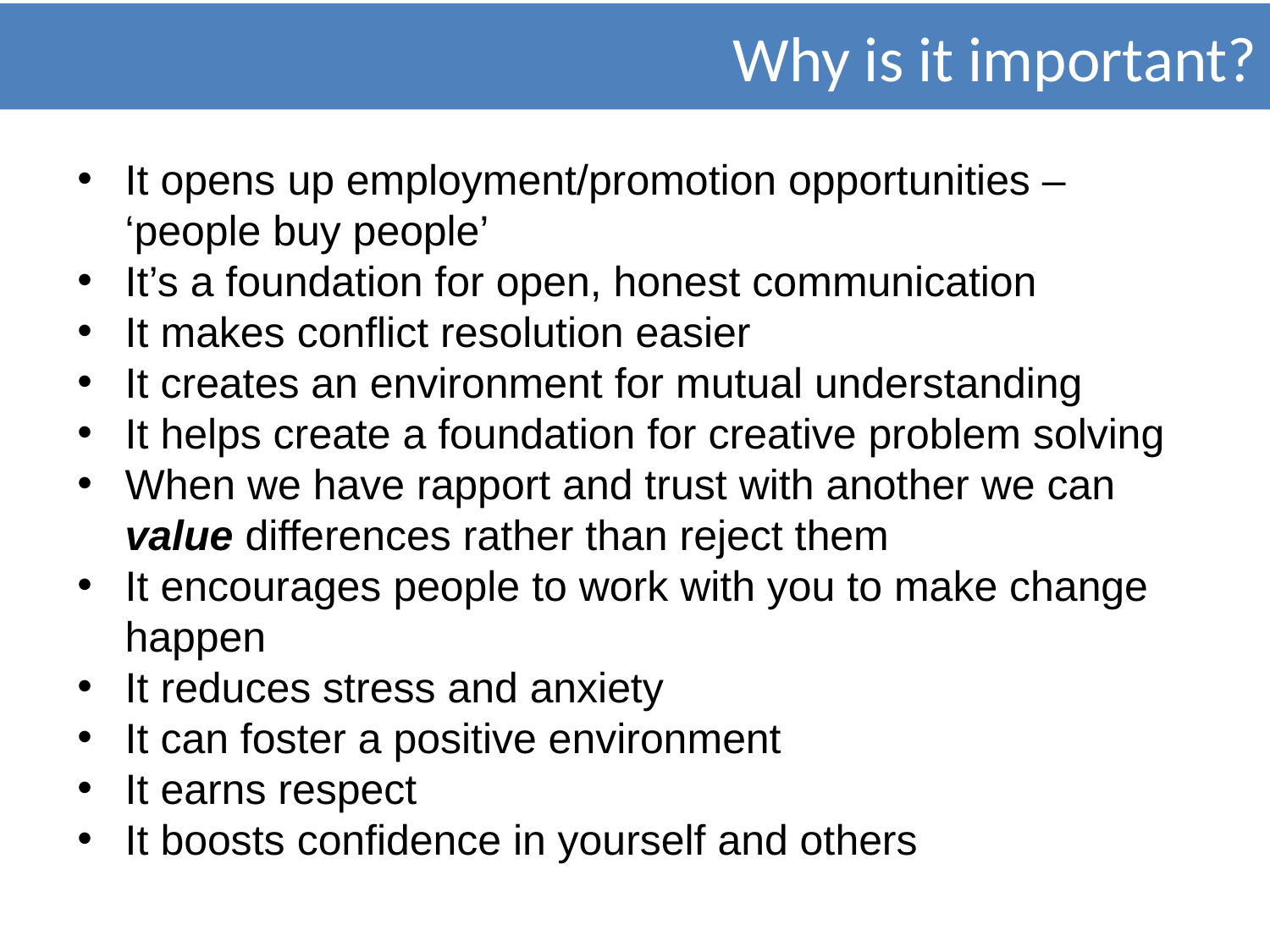

Why is it important?
It opens up employment/promotion opportunities – ‘people buy people’
It’s a foundation for open, honest communication
It makes conflict resolution easier
It creates an environment for mutual understanding
It helps create a foundation for creative problem solving
When we have rapport and trust with another we can value differences rather than reject them
It encourages people to work with you to make change happen
It reduces stress and anxiety
It can foster a positive environment
It earns respect
It boosts confidence in yourself and others
﻿